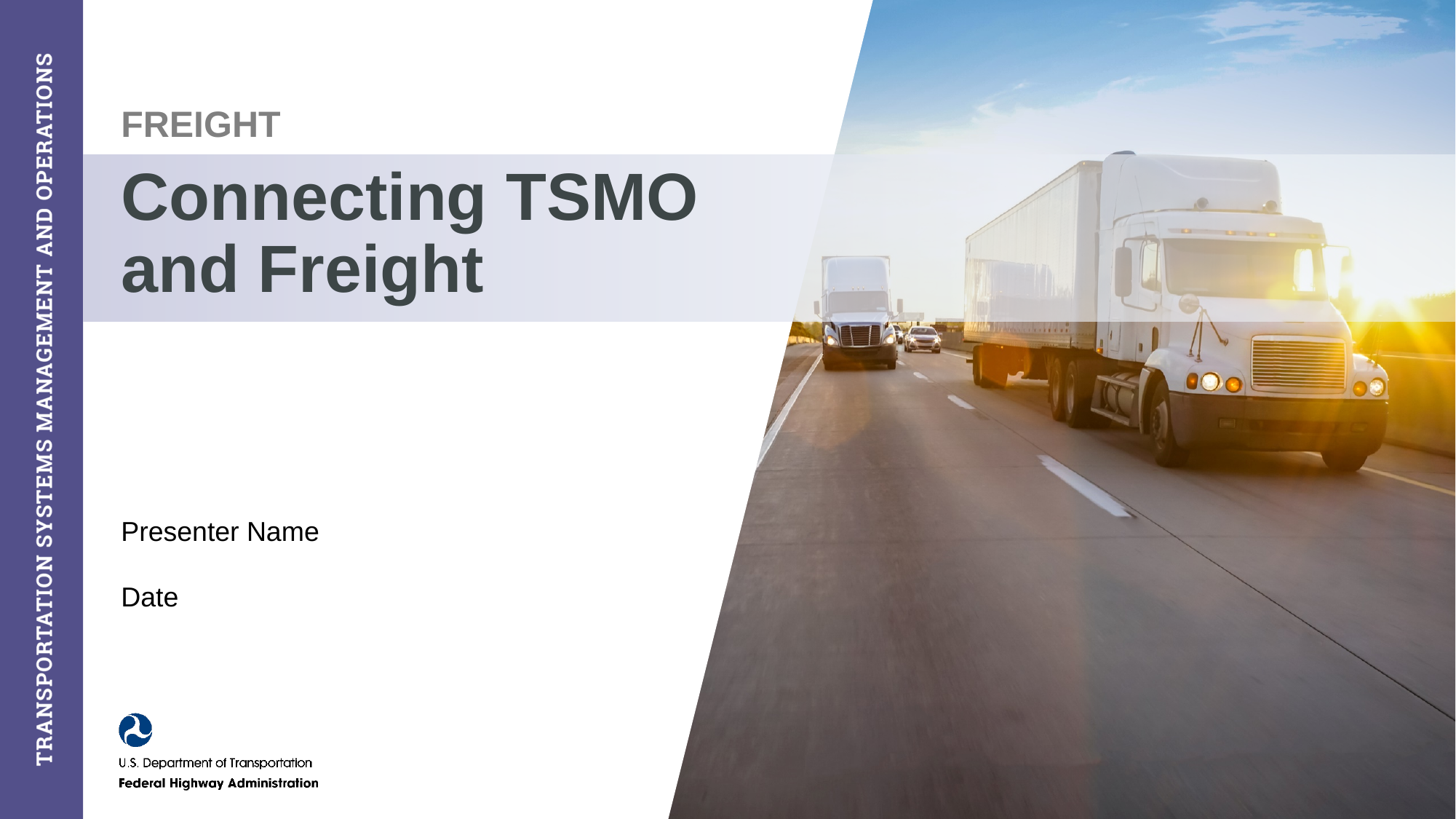

FREIGHT
# Connecting TSMO and Freight
Presenter Name

Date